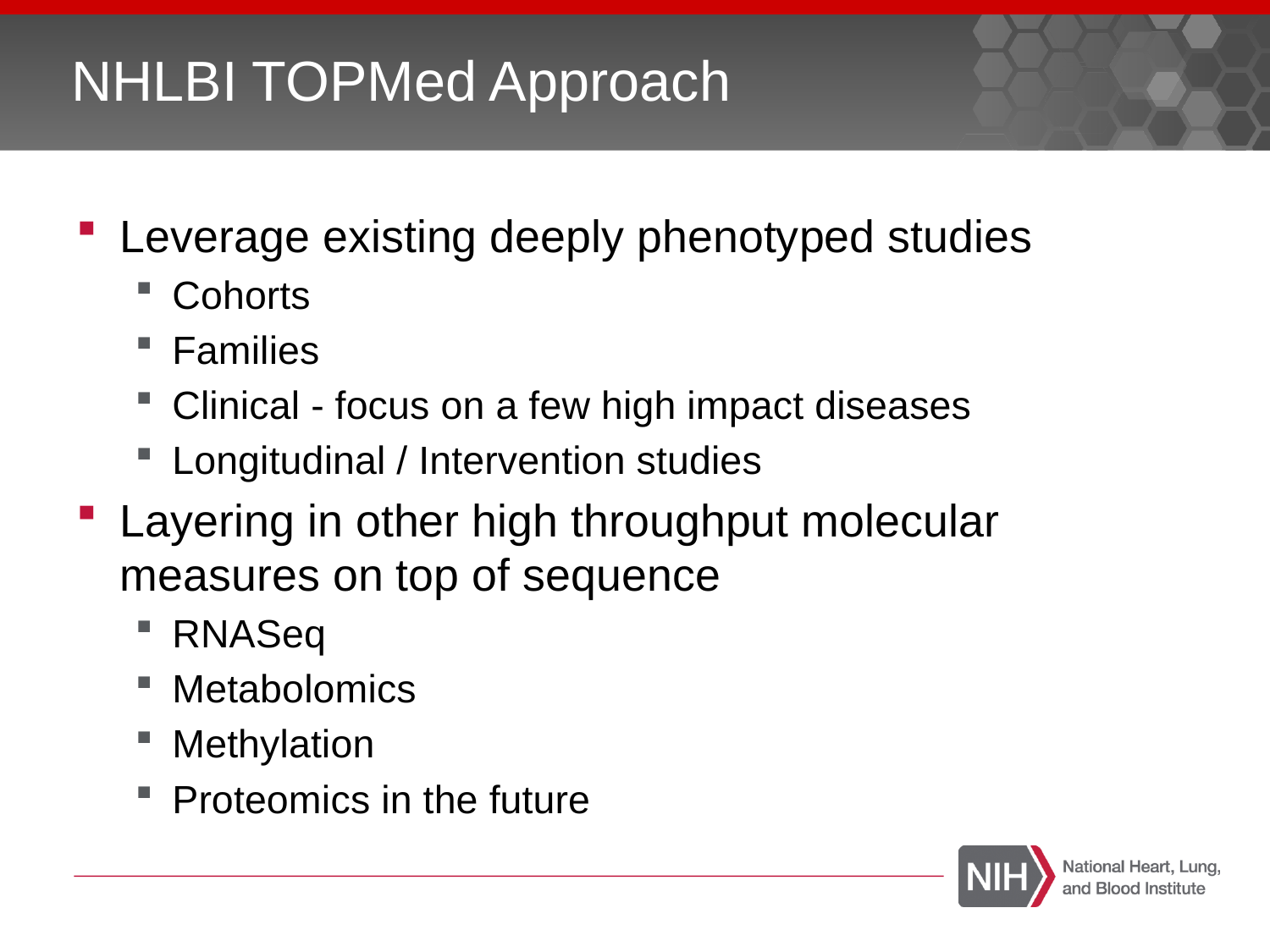

# NHLBI TOPMed Approach
Leverage existing deeply phenotyped studies
Cohorts
Families
Clinical - focus on a few high impact diseases
Longitudinal / Intervention studies
Layering in other high throughput molecular measures on top of sequence
RNASeq
Metabolomics
Methylation
Proteomics in the future